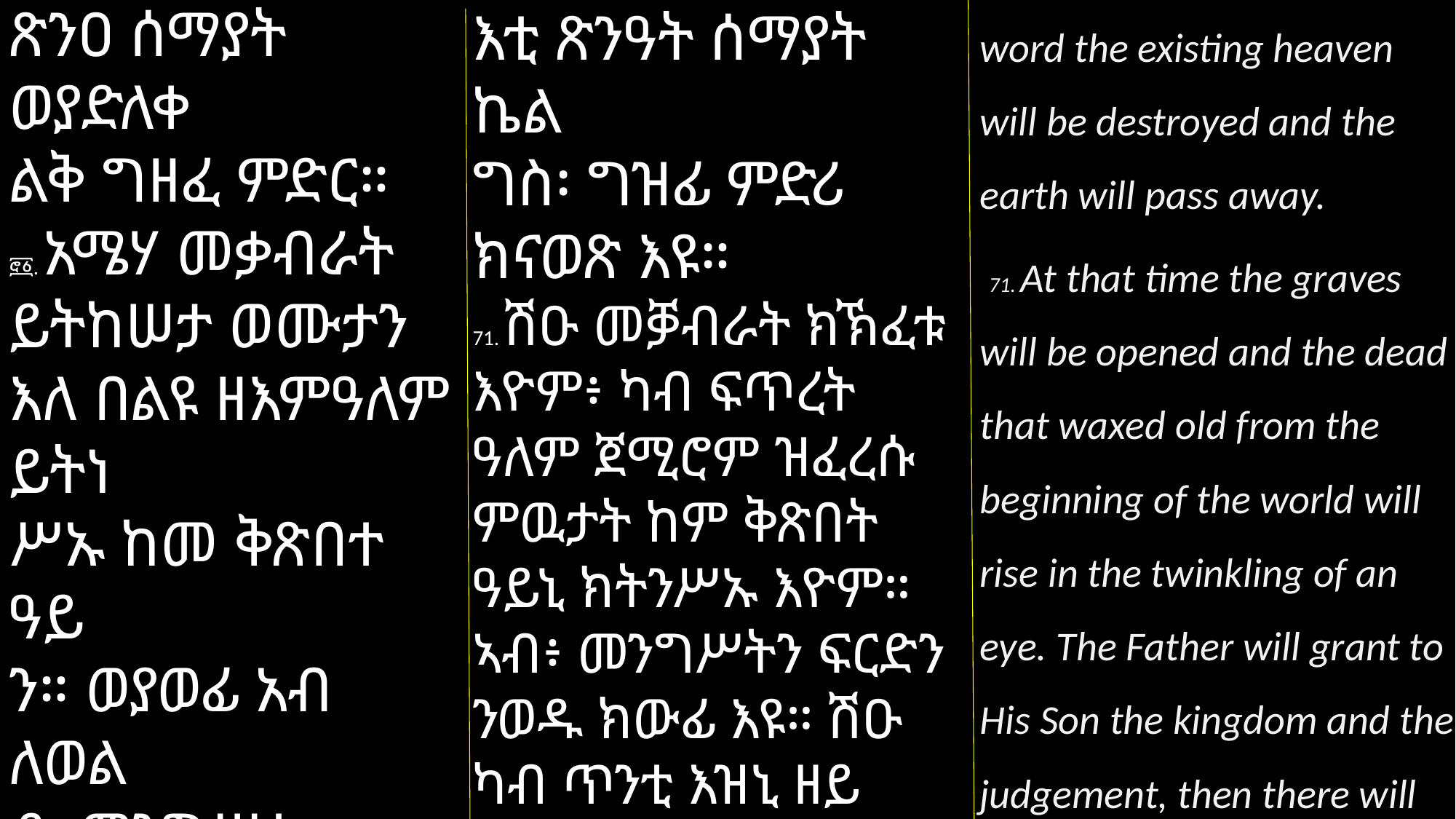

ጽንዐ ሰማያት ወያድለቀ
ልቅ ግዘፈ ምድር።
፸፩. አሜሃ መቃብራት ይትከሠታ ወሙታን እለ በልዩ ዘእምዓለም ይትነ
ሥኡ ከመ ቅጽበተ ዓይ
ን። ወያወፊ አብ ለወል
ዱ መንግሥተ ወምኵናነ አሜሃ፣ ያስተርኢ ኃይለ መብረቅ ሐዲስ ፣ ወቃለ ነጐድጓድ ግሩም
word the existing heaven will be destroyed and the earth will pass away.
 71. At that time the graves will be opened and the dead that waxed old from the beginning of the world will rise in the twinkling of an eye. The Father will grant to His Son the kingdom and the judgement, then there will
እቲ ጽንዓት ሰማያት ኬል
ግስ፡ ግዝፊ ምድሪ ክናወጽ እዩ።
71. ሽዑ መቓብራት ክኽፈቱ እዮም፥ ካብ ፍጥረት ዓለም ጀሚሮም ዝፈረሱ ምዉታት ከም ቅጽበት ዓይኒ ክትንሥኡ እዮም። ኣብ፥ መንግሥትን ፍርድን ንወዱ ክውፊ እዩ። ሽዑ ካብ ጥንቲ እዝኒ ዘይ
ሰምዖን ዓይኒ ዘይረኣዮን ሓድሽ ሓይሊ መብረቕን